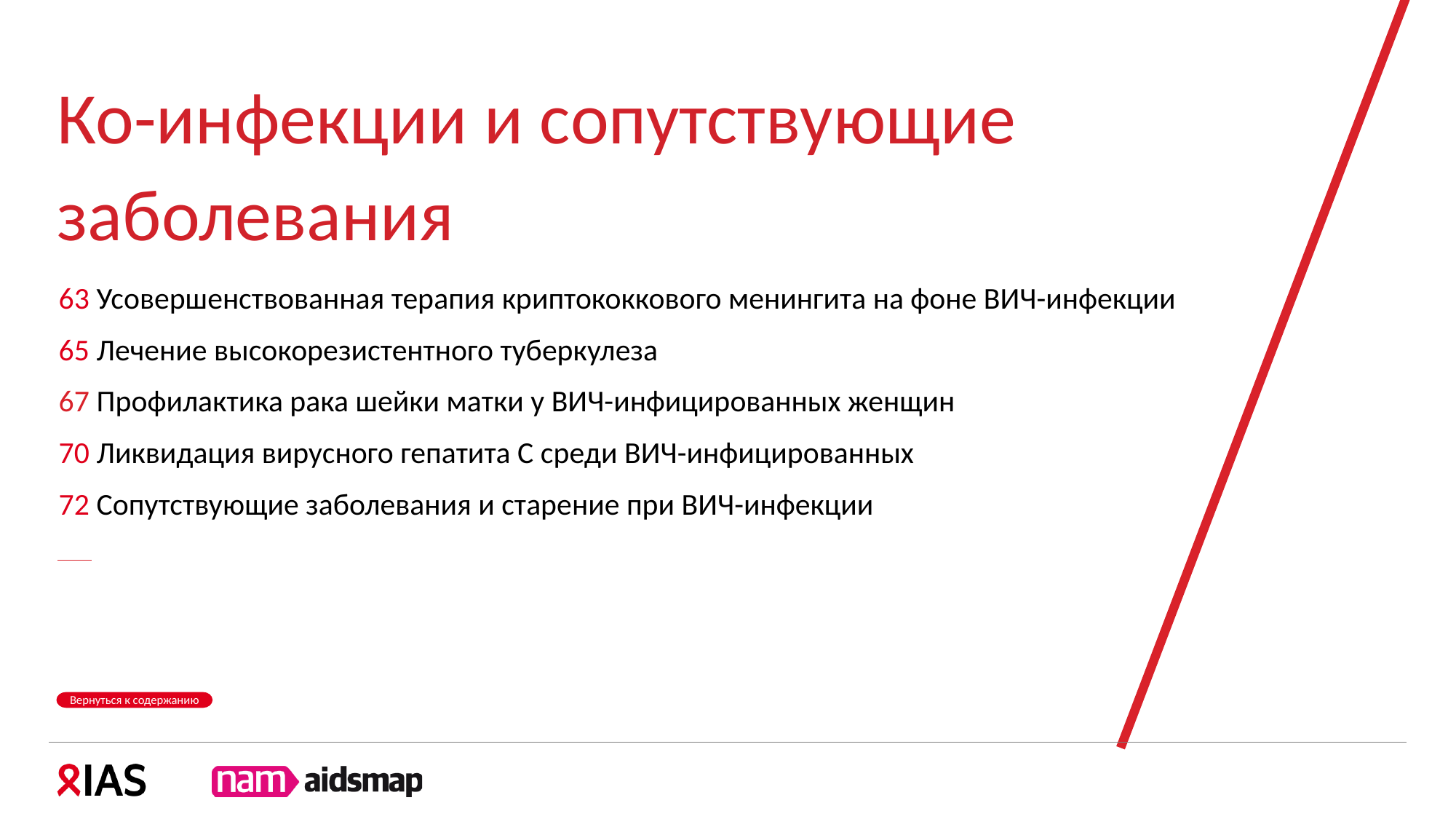

Ко-инфекции и сопутствующие
заболевания
63 Усовершенствованная терапия криптококкового менингита на фоне ВИЧ-инфекции
65 Лечение высокорезистентного туберкулеза
67 Профилактика рака шейки матки у ВИЧ-инфицированных женщин
70 Ликвидация вирусного гепатита С среди ВИЧ-инфицированных
72 Сопутствующие заболевания и старение при ВИЧ-инфекции